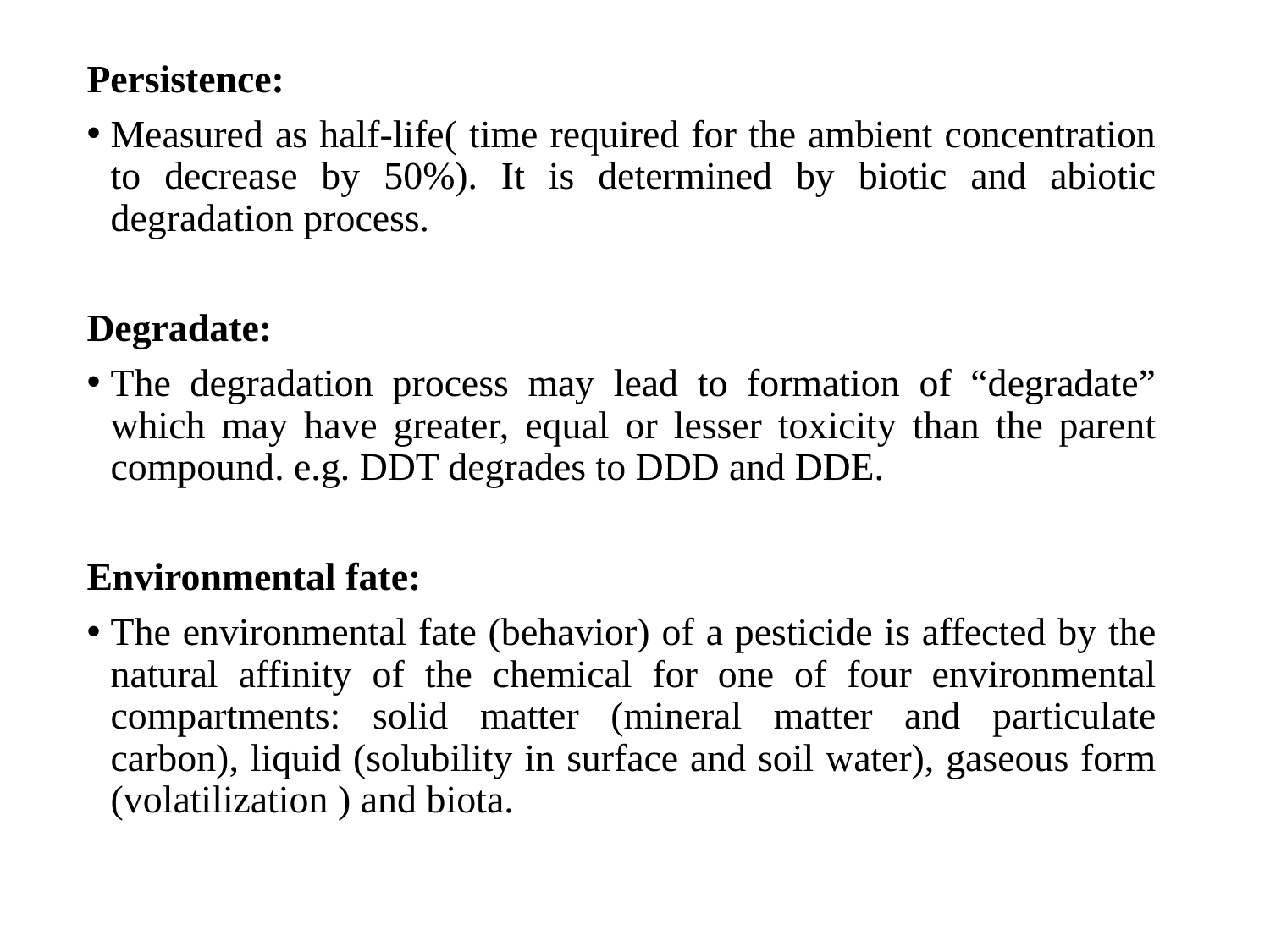

Persistence:
Measured as half-life( time required for the ambient concentration to decrease by 50%). It is determined by biotic and abiotic degradation process.

Degradate:
The degradation process may lead to formation of “degradate” which may have greater, equal or lesser toxicity than the parent compound. e.g. DDT degrades to DDD and DDE.

Environmental fate:
The environmental fate (behavior) of a pesticide is affected by the natural affinity of the chemical for one of four environmental compartments: solid matter (mineral matter and particulate carbon), liquid (solubility in surface and soil water), gaseous form (volatilization ) and biota.